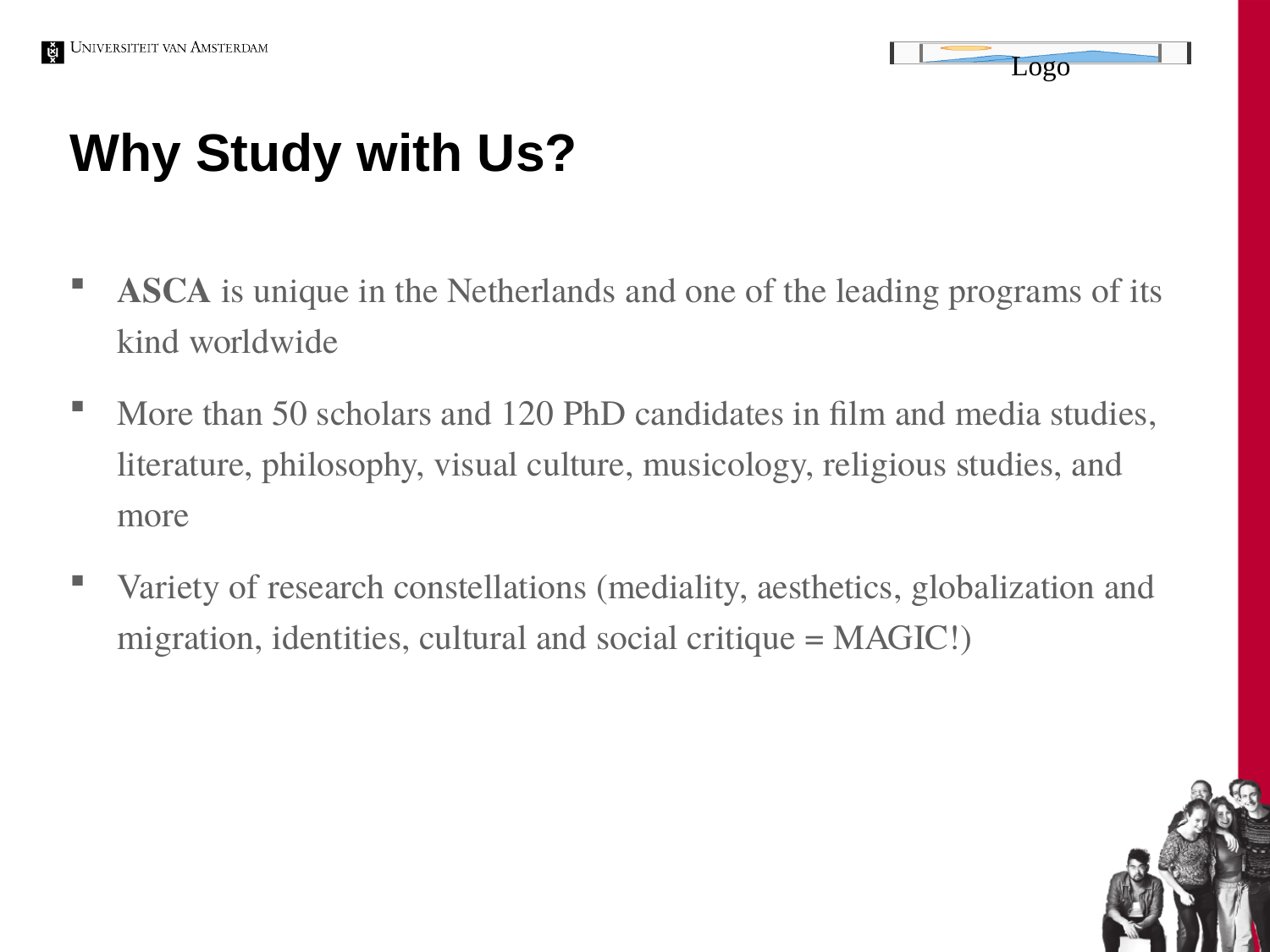

# Why Study with Us?
ASCA is unique in the Netherlands and one of the leading programs of its kind worldwide
More than 50 scholars and 120 PhD candidates in film and media studies, literature, philosophy, visual culture, musicology, religious studies, and more
Variety of research constellations (mediality, aesthetics, globalization and migration, identities, cultural and social critique = MAGIC!)